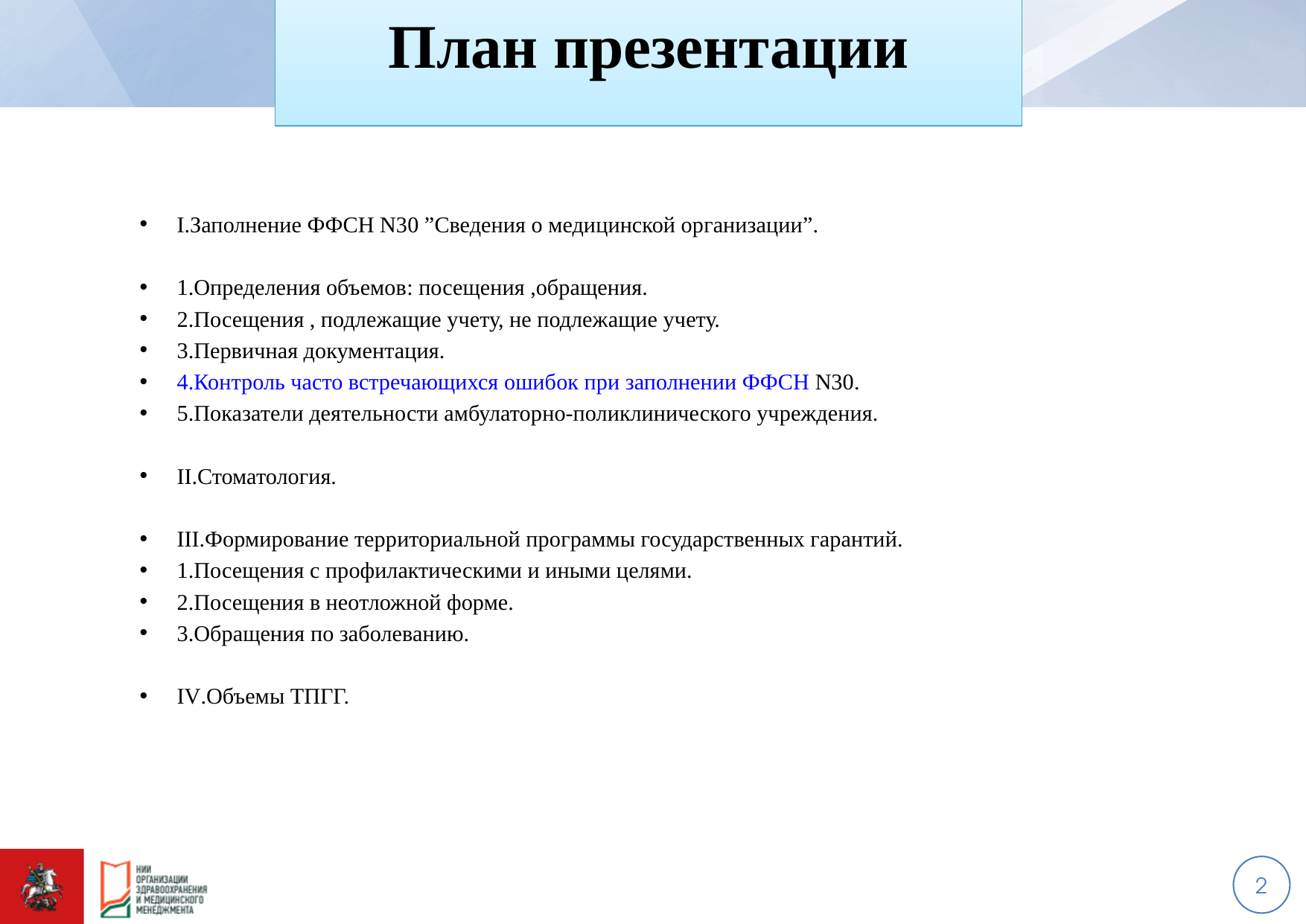

# План презентации
I.Заполнение ФФСН N30 ”Сведения о медицинской организации”.

1.Определения объемов: посещения ,обращения.
2.Посещения , подлежащие учету, не подлежащие учету.
3.Первичная документация.
4.Контроль часто встречающихся ошибок при заполнении ФФСН N30.
5.Показатели деятельности амбулаторно-поликлинического учреждения.

II.Стоматология.

III.Формирование территориальной программы государственных гарантий.
1.Посещения с профилактическими и иными целями.
2.Посещения в неотложной форме.
3.Обращения по заболеванию.

IV.Объемы ТПГГ.